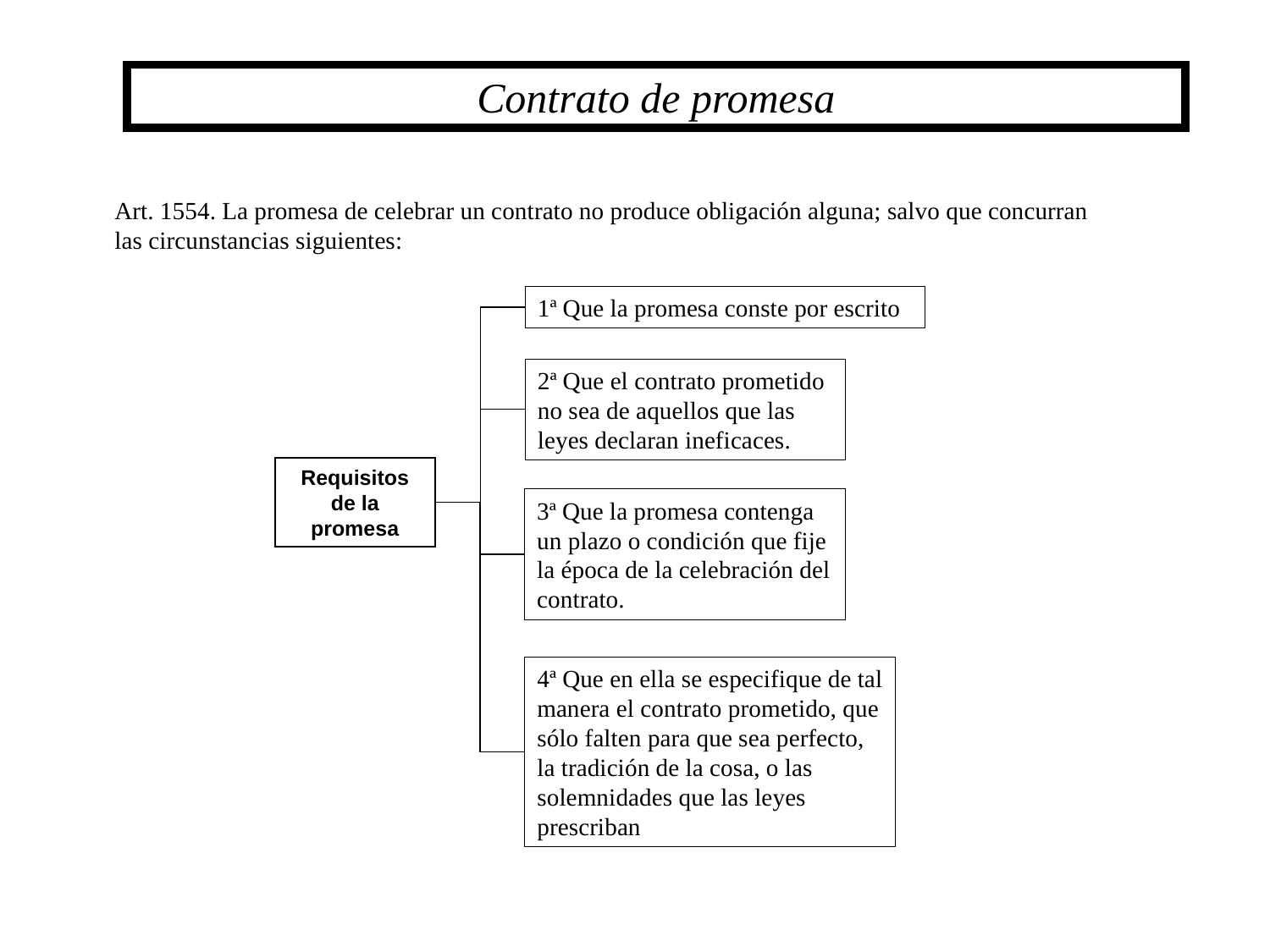

Contrato de promesa
Art. 1554. La promesa de celebrar un contrato no produce obligación alguna; salvo que concurran las circunstancias siguientes:
1ª Que la promesa conste por escrito
2ª Que el contrato prometido no sea de aquellos que las leyes declaran ineficaces.
Requisitos de la promesa
3ª Que la promesa contenga un plazo o condición que fije la época de la celebración del contrato.
4ª Que en ella se especifique de tal manera el contrato prometido, que sólo falten para que sea perfecto, la tradición de la cosa, o las solemnidades que las leyes prescriban
21